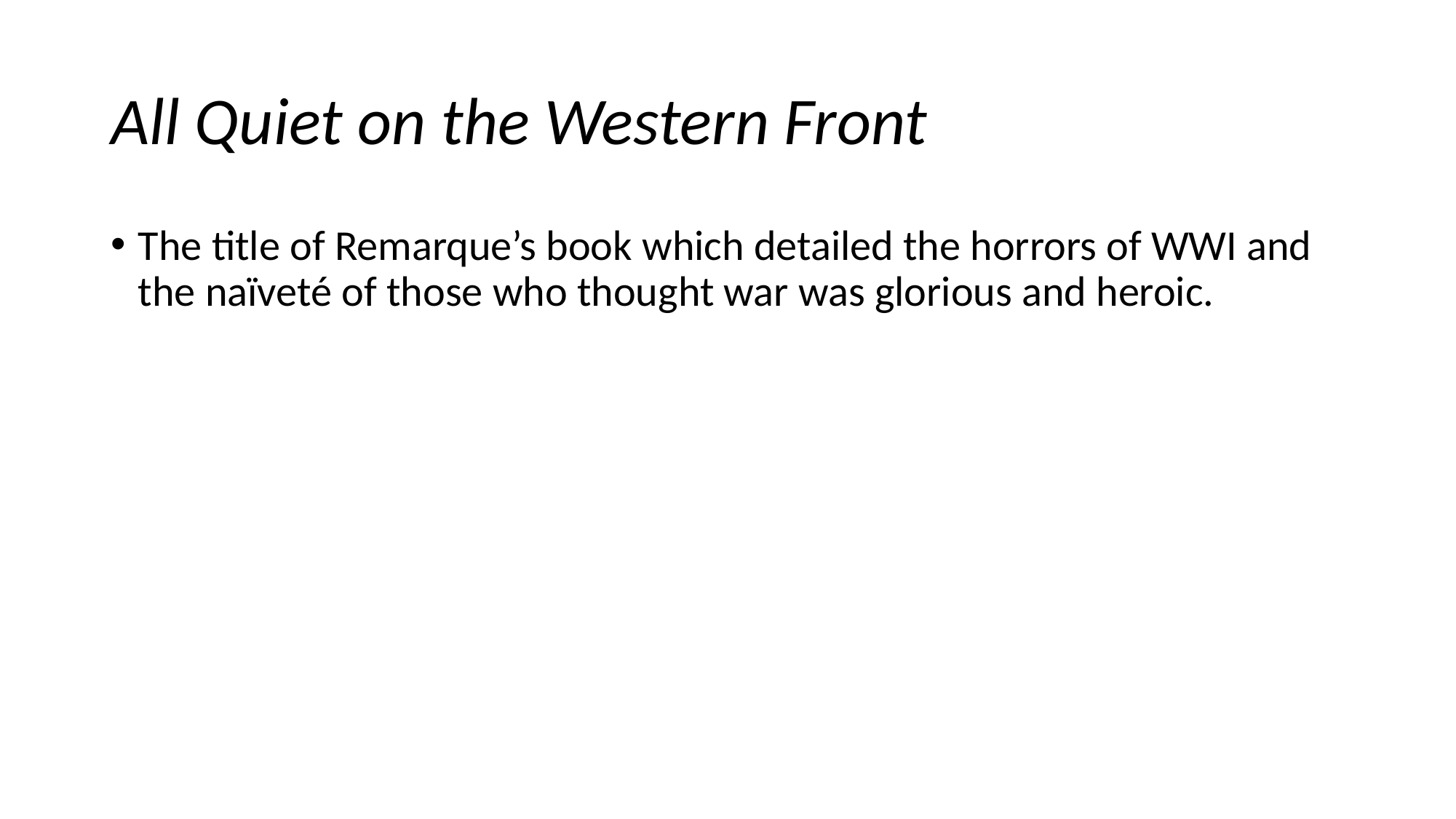

# All Quiet on the Western Front
The title of Remarque’s book which detailed the horrors of WWI and the naïveté of those who thought war was glorious and heroic.